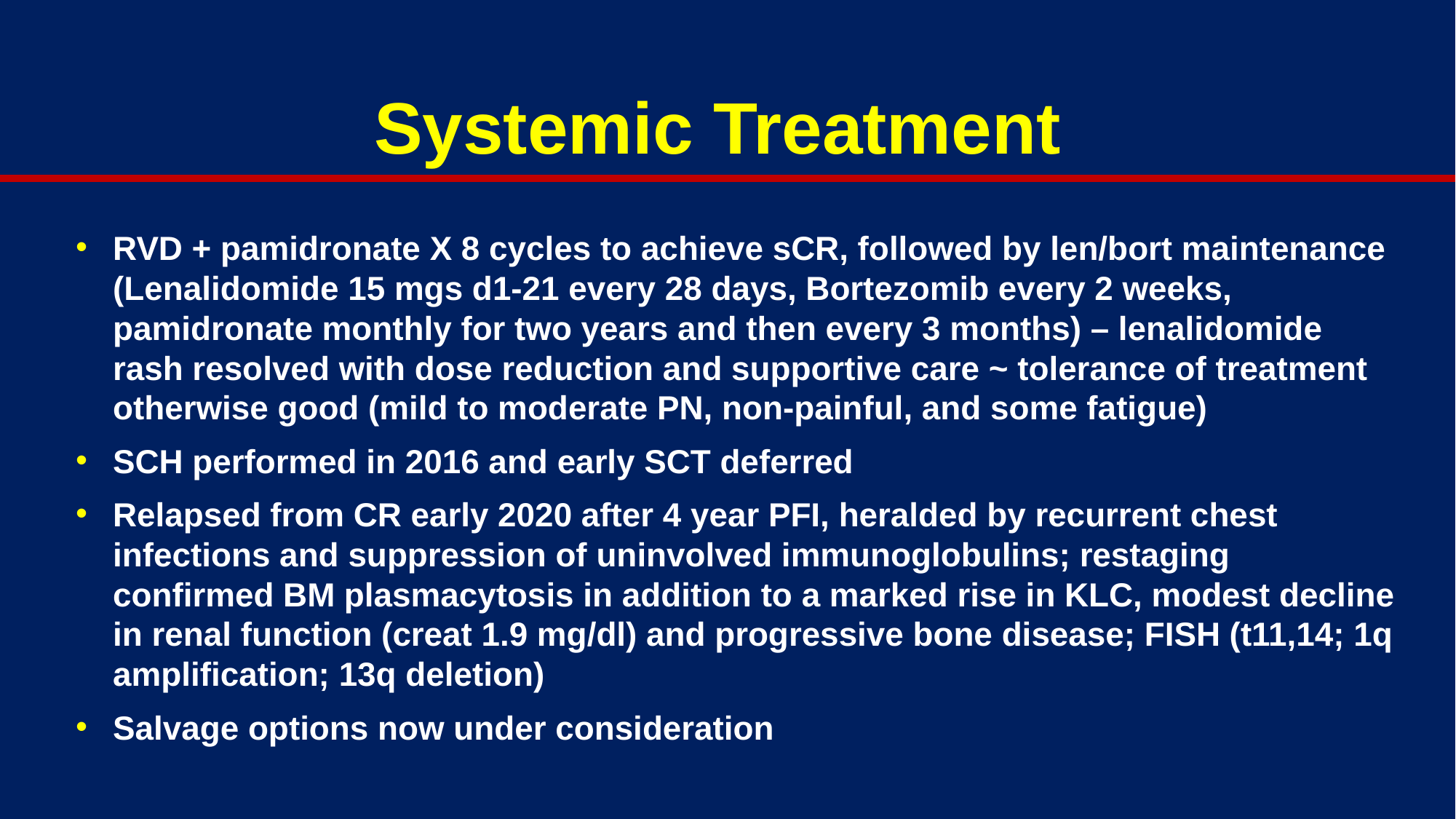

# Systemic Treatment
RVD + pamidronate X 8 cycles to achieve sCR, followed by len/bort maintenance (Lenalidomide 15 mgs d1-21 every 28 days, Bortezomib every 2 weeks, pamidronate monthly for two years and then every 3 months) – lenalidomide rash resolved with dose reduction and supportive care ~ tolerance of treatment otherwise good (mild to moderate PN, non-painful, and some fatigue)
SCH performed in 2016 and early SCT deferred
Relapsed from CR early 2020 after 4 year PFI, heralded by recurrent chest infections and suppression of uninvolved immunoglobulins; restaging confirmed BM plasmacytosis in addition to a marked rise in KLC, modest decline in renal function (creat 1.9 mg/dl) and progressive bone disease; FISH (t11,14; 1q amplification; 13q deletion)
Salvage options now under consideration